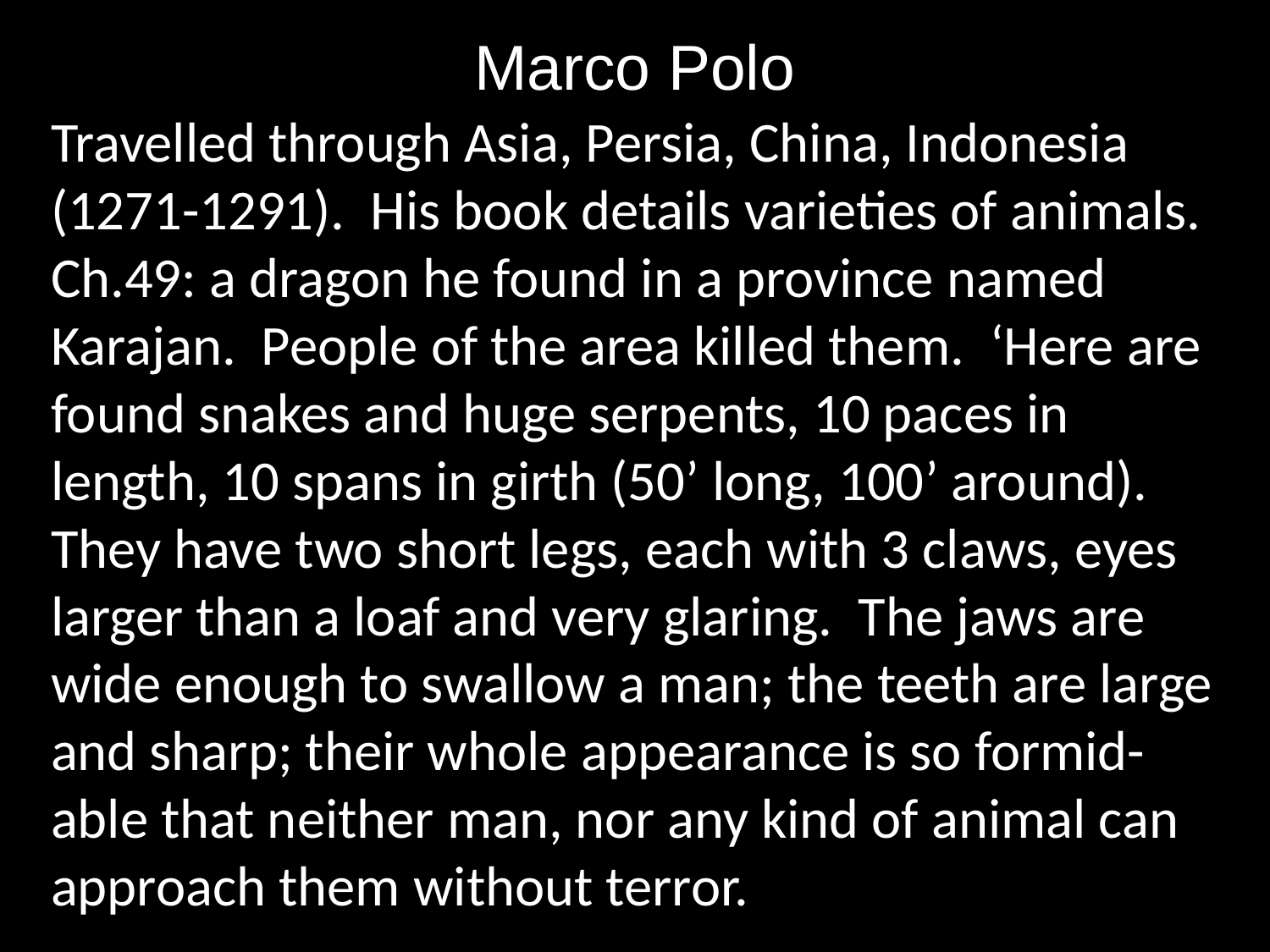

# Marco Polo
Travelled through Asia, Persia, China, Indonesia (1271-1291).  His book details varieties of animals.  Ch.49: a dragon he found in a province named Karajan.  People of the area killed them.  ‘Here are found snakes and huge serpents, 10 paces in length, 10 spans in girth (50’ long, 100’ around).  They have two short legs, each with 3 claws, eyes larger than a loaf and very glaring.  The jaws are wide enough to swallow a man; the teeth are large and sharp; their whole appearance is so formid-able that neither man, nor any kind of animal can approach them without terror.